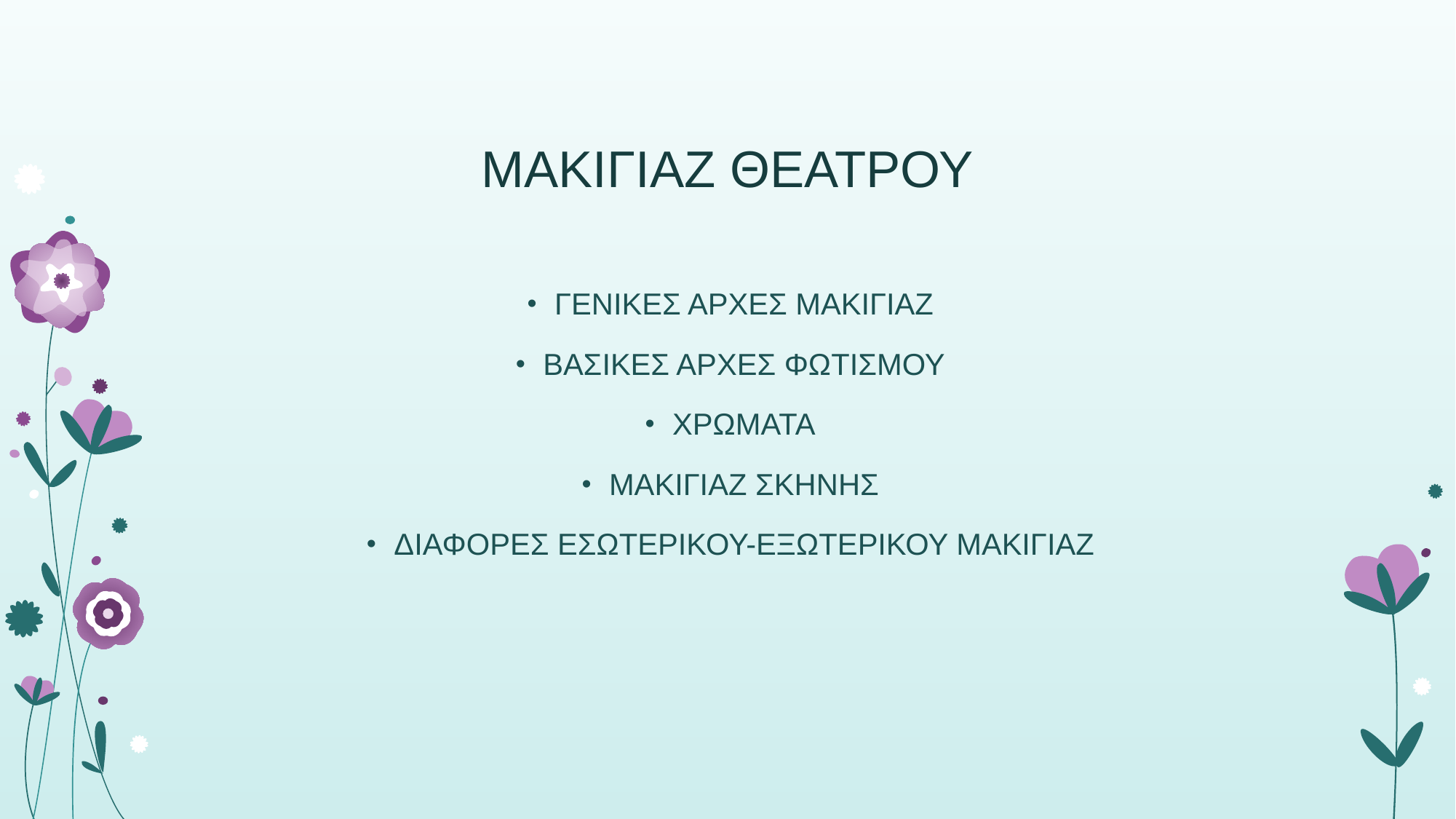

# ΜΑΚΙΓΙΑΖ ΘΕΑΤΡΟΥ
ΓΕΝΙΚΕΣ ΑΡΧΕΣ ΜΑΚΙΓΙΑΖ
ΒΑΣΙΚΕΣ ΑΡΧΕΣ ΦΩΤΙΣΜΟΥ
ΧΡΩΜΑΤΑ
ΜΑΚΙΓΙΑΖ ΣΚΗΝΗΣ
ΔΙΑΦΟΡΕΣ ΕΣΩΤΕΡΙΚΟΥ-ΕΞΩΤΕΡΙΚΟΥ ΜΑΚΙΓΙΑΖ